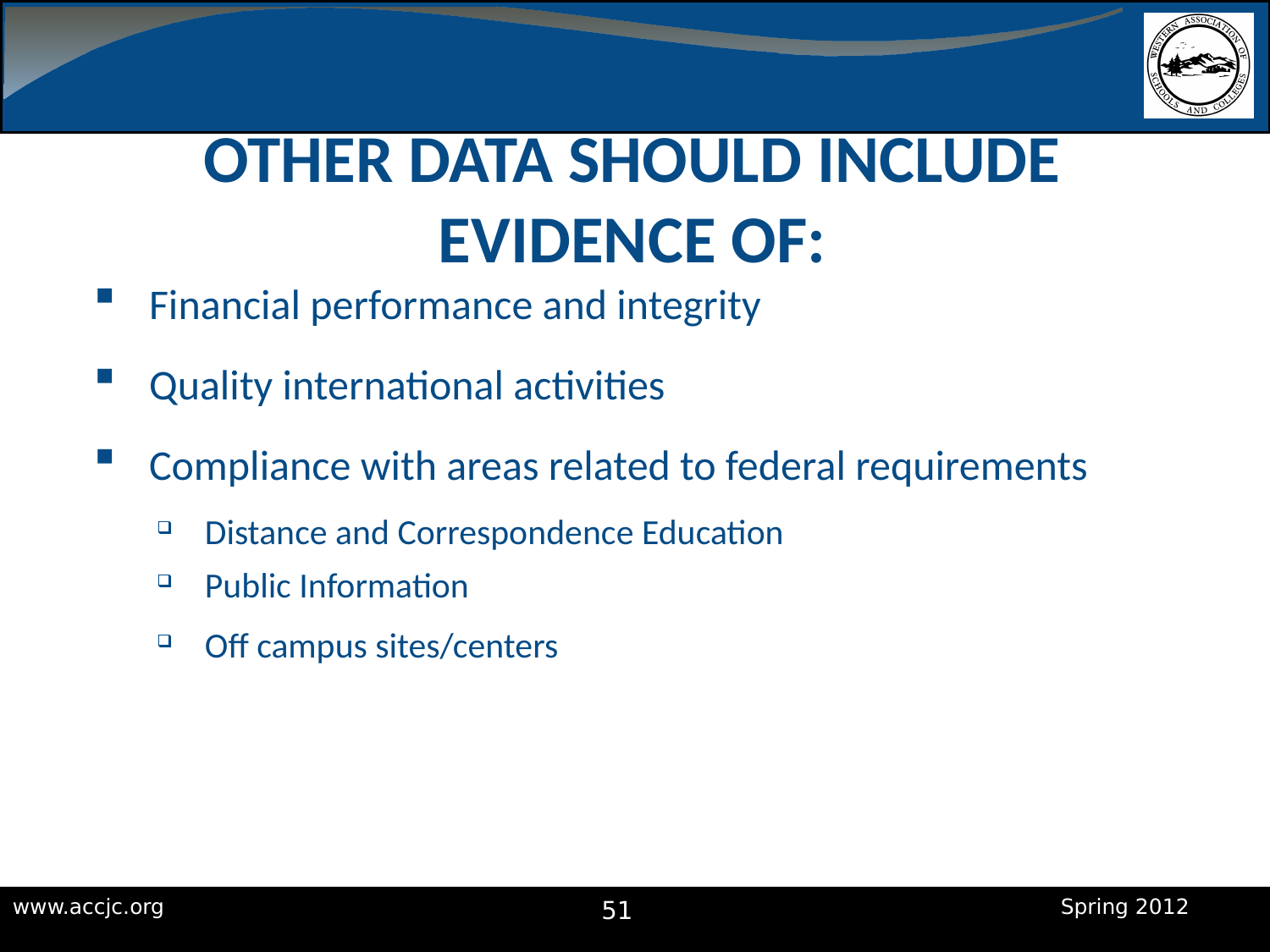

# Other Data Should Include Evidence of:
Financial performance and integrity
Quality international activities
Compliance with areas related to federal requirements
Distance and Correspondence Education
Public Information
Off campus sites/centers
51